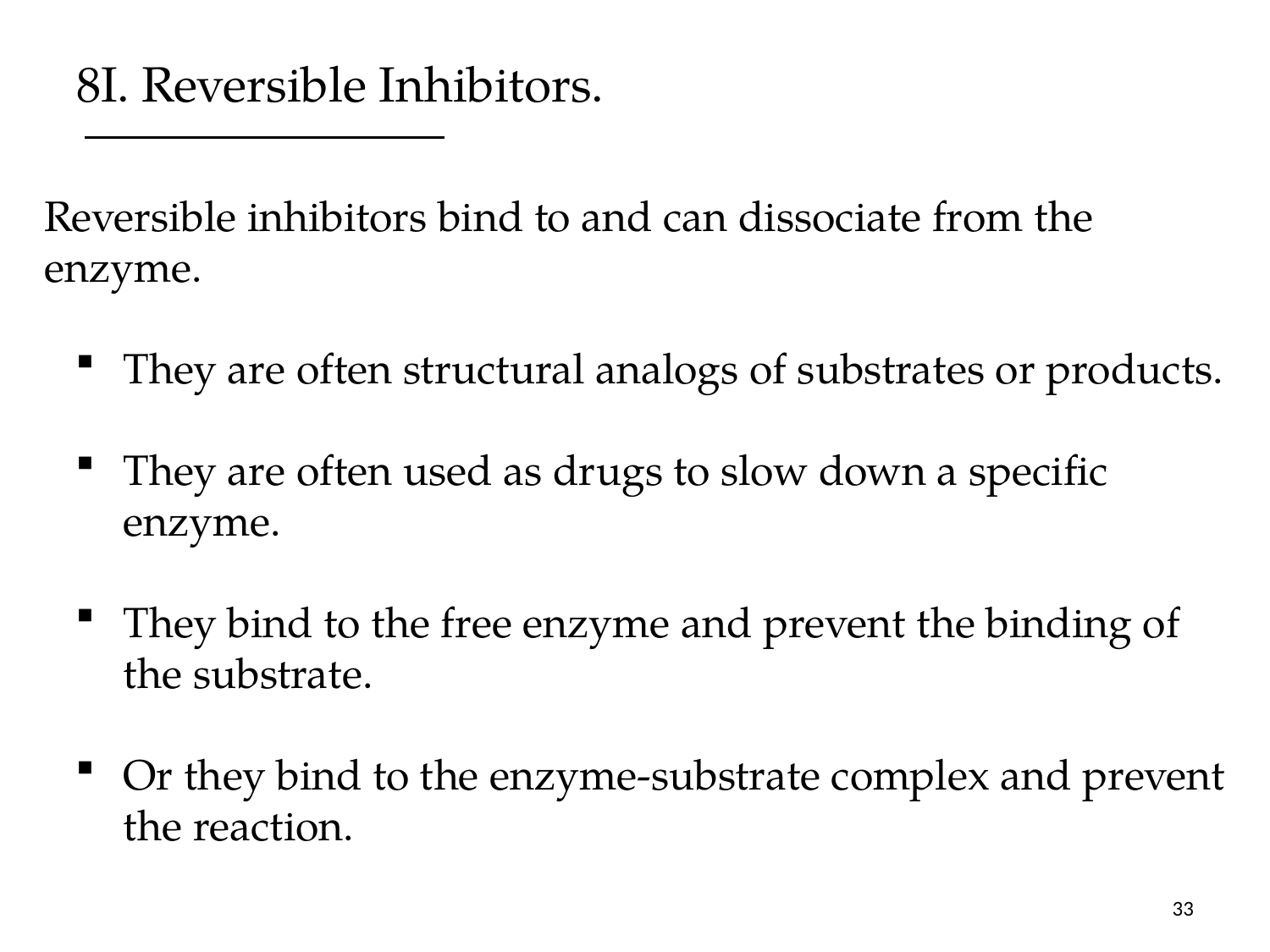

# 8I. Reversible Inhibitors.

Reversible inhibitors bind to and can dissociate from the
enzyme.

They are often structural analogs of substrates or products.

They are often used as drugs to slow down a specific enzyme.

They bind to the free enzyme and prevent the binding of the substrate.

Or they bind to the enzyme-substrate complex and prevent the reaction.
33